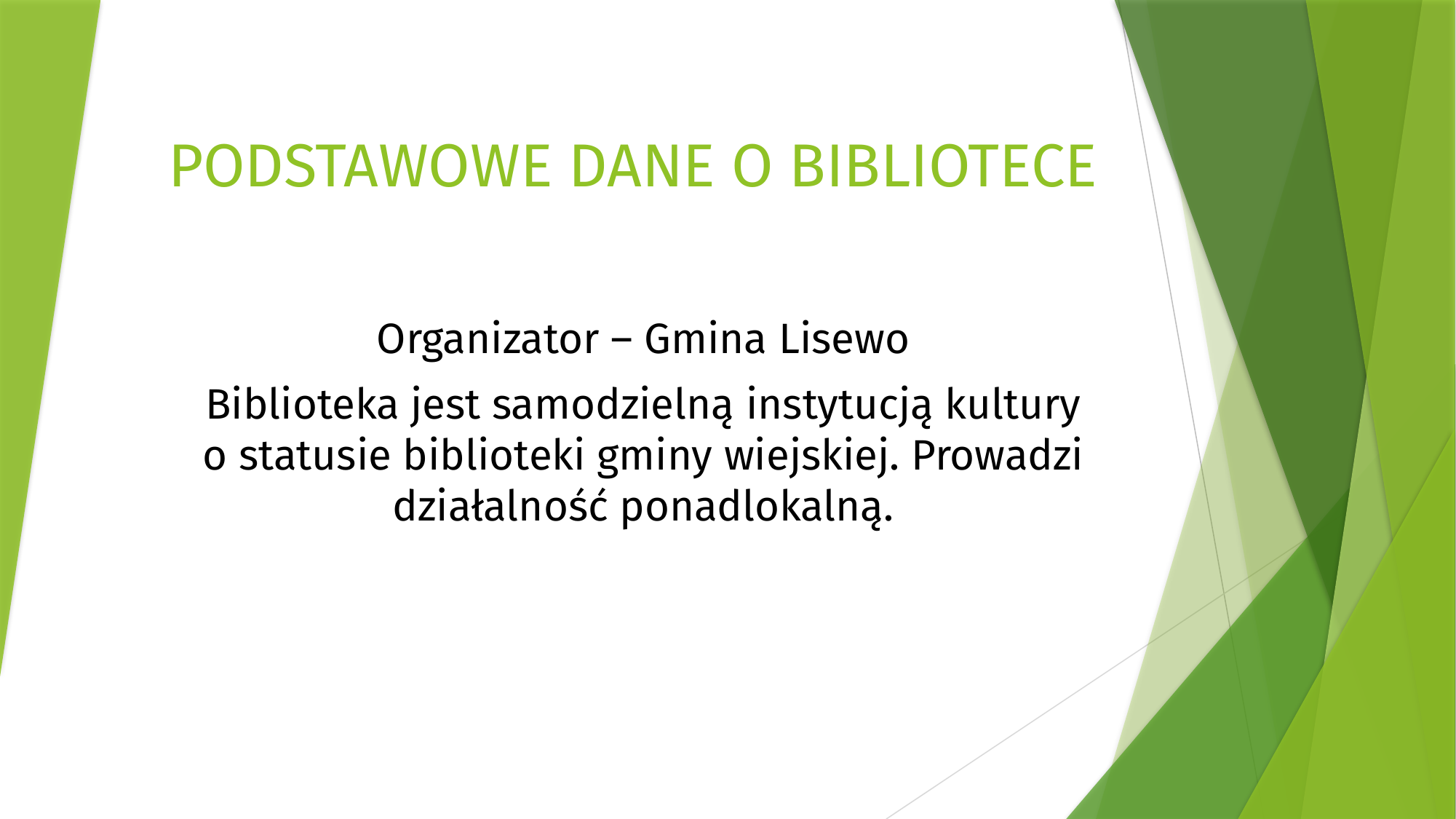

# PODSTAWOWE DANE O BIBLIOTECE
Organizator – Gmina Lisewo
Biblioteka jest samodzielną instytucją kultury o statusie biblioteki gminy wiejskiej. Prowadzi działalność ponadlokalną.